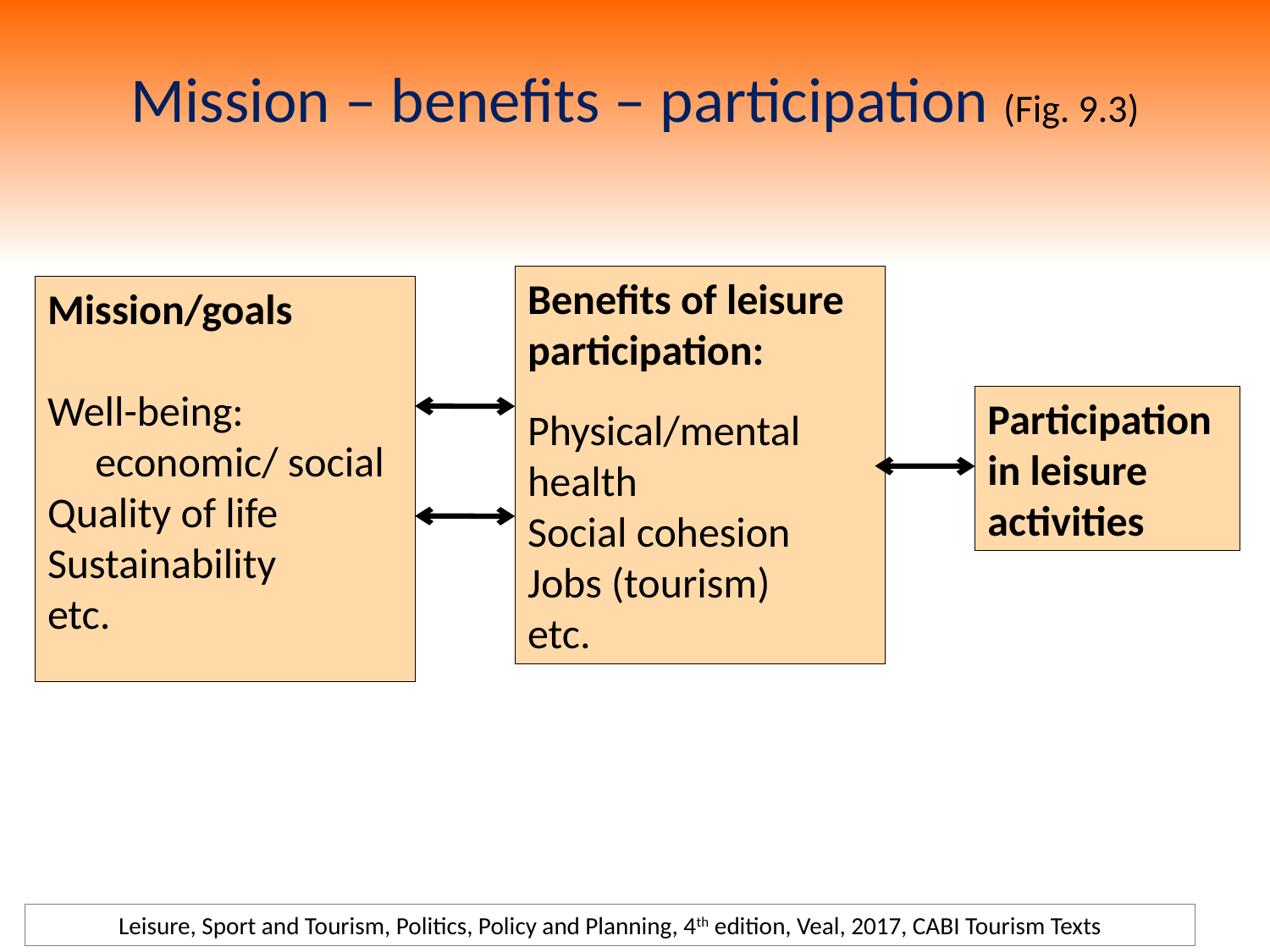

# Mission – benefits – participation (Fig. 9.3)
Benefits of leisure participation:

Physical/mental health
Social cohesion
Jobs (tourism)
etc.
Mission/goals

Well-being:
     economic/ social
Quality of life
Sustainability
etc.

Participation in leisure activities
Leisure, Sport and Tourism, Politics, Policy and Planning, 4th edition, Veal, 2017, CABI Tourism Texts